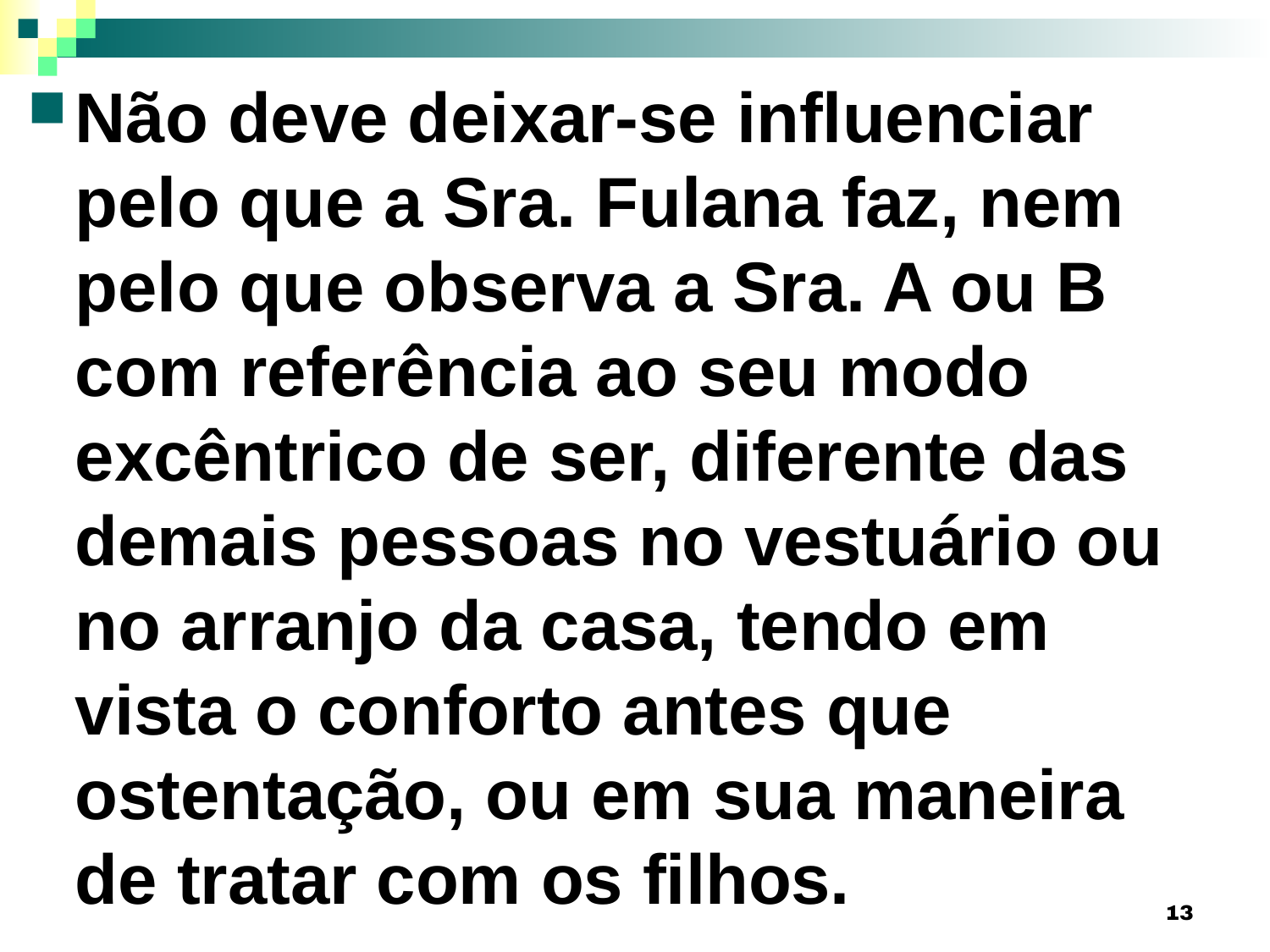

Não deve deixar-se influenciar pelo que a Sra. Fulana faz, nem pelo que observa a Sra. A ou B com referência ao seu modo excêntrico de ser, diferente das demais pessoas no vestuário ou no arranjo da casa, tendo em vista o conforto antes que ostentação, ou em sua maneira de tratar com os filhos.
13